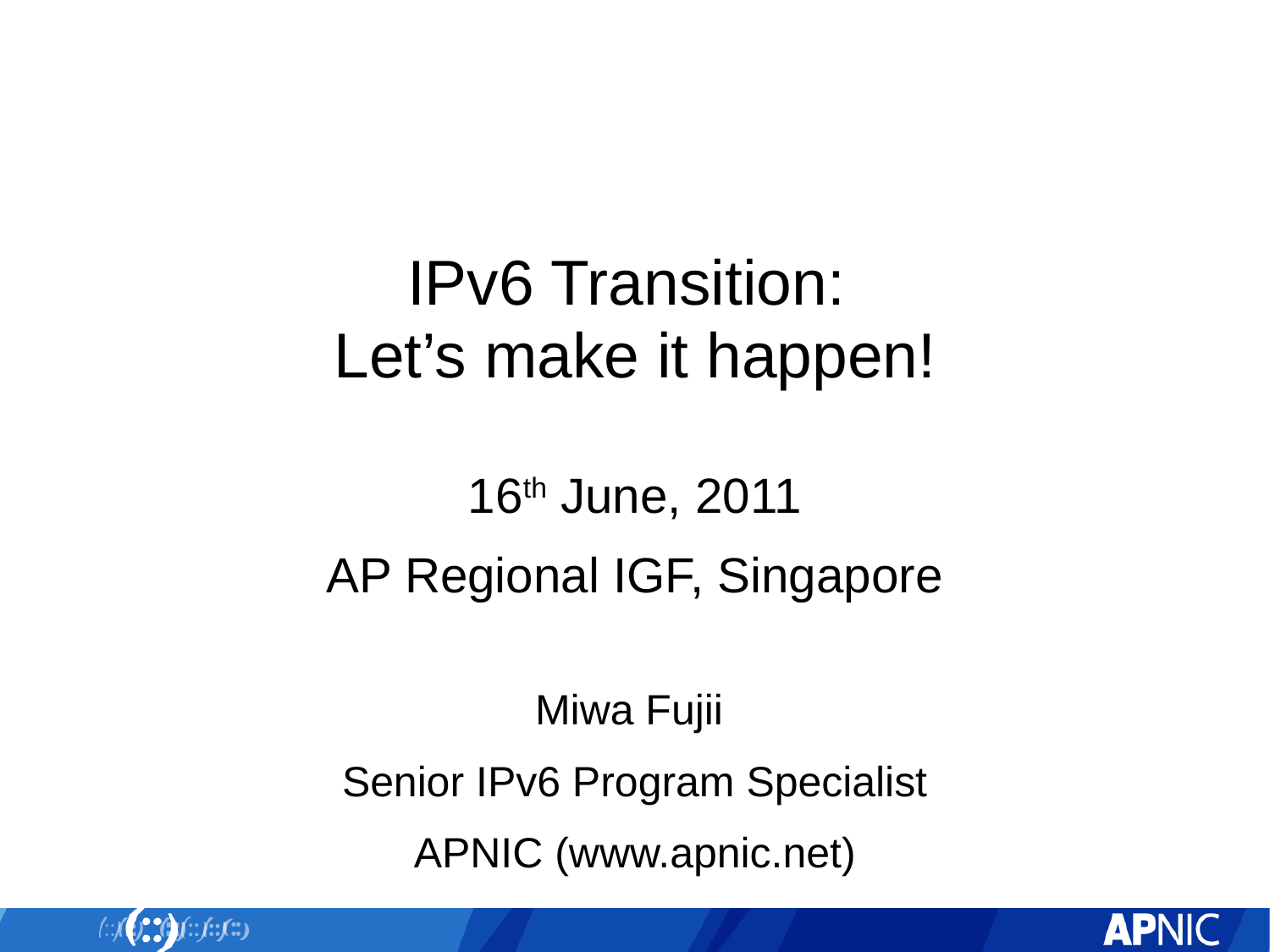

# IPv6 Transition: Let’s make it happen!
16th June, 2011
AP Regional IGF, Singapore

Miwa Fujii
Senior IPv6 Program Specialist
APNIC (www.apnic.net)